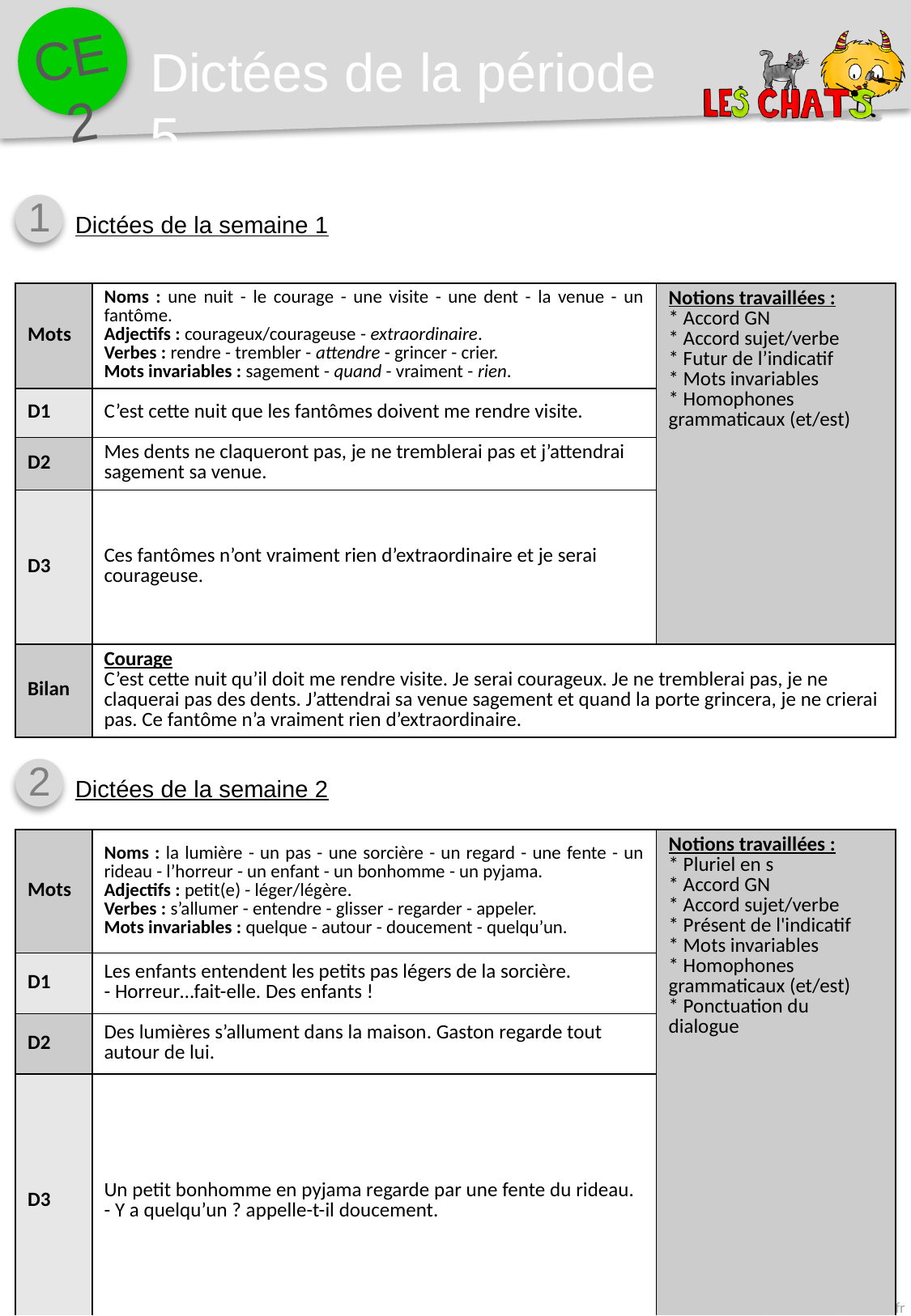

Dictées de la période 5
1

Dictées de la semaine 1
| Mots | Noms : une nuit - le courage - une visite - une dent - la venue - un fantôme. Adjectifs : courageux/courageuse - extraordinaire. Verbes : rendre - trembler - attendre - grincer - crier. Mots invariables : sagement - quand - vraiment - rien. | Notions travaillées : \* Accord GN \* Accord sujet/verbe \* Futur de l’indicatif \* Mots invariables \* Homophones grammaticaux (et/est) |
| --- | --- | --- |
| D1 | C’est cette nuit que les fantômes doivent me rendre visite. |  |
| D2 | Mes dents ne claqueront pas, je ne tremblerai pas et j’attendrai sagement sa venue. |  |
| D3 | Ces fantômes n’ont vraiment rien d’extraordinaire et je serai courageuse. |  |
| Bilan | Courage C’est cette nuit qu’il doit me rendre visite. Je serai courageux. Je ne tremblerai pas, je ne claquerai pas des dents. J’attendrai sa venue sagement et quand la porte grincera, je ne crierai pas. Ce fantôme n’a vraiment rien d’extraordinaire. |  |
2

Dictées de la semaine 2
| Mots | Noms : la lumière - un pas - une sorcière - un regard - une fente - un rideau - l’horreur - un enfant - un bonhomme - un pyjama. Adjectifs : petit(e) - léger/légère. Verbes : s’allumer - entendre - glisser - regarder - appeler. Mots invariables : quelque - autour - doucement - quelqu’un. | Notions travaillées : \* Pluriel en s \* Accord GN \* Accord sujet/verbe \* Présent de l'indicatif \* Mots invariables \* Homophones grammaticaux (et/est) \* Ponctuation du dialogue |
| --- | --- | --- |
| D1 | Les enfants entendent les petits pas légers de la sorcière. - Horreur…fait-elle. Des enfants ! |  |
| D2 | Des lumières s’allument dans la maison. Gaston regarde tout autour de lui. |  |
| D3 | Un petit bonhomme en pyjama regarde par une fente du rideau. - Y a quelqu’un ? appelle-t-il doucement. |  |
| Bilan | Surprise Une lumière s’allume quelque part. Colette et Gaston entendent des petits pas légers. La sorcière glisse un regard par une fente du rideau. - Horreur… fait-elle. Un enfant ! Un petit bonhomme en pyjama regarde tout autour de lui. - Y a quelqu’un ? appelle-t-il doucement. |  |